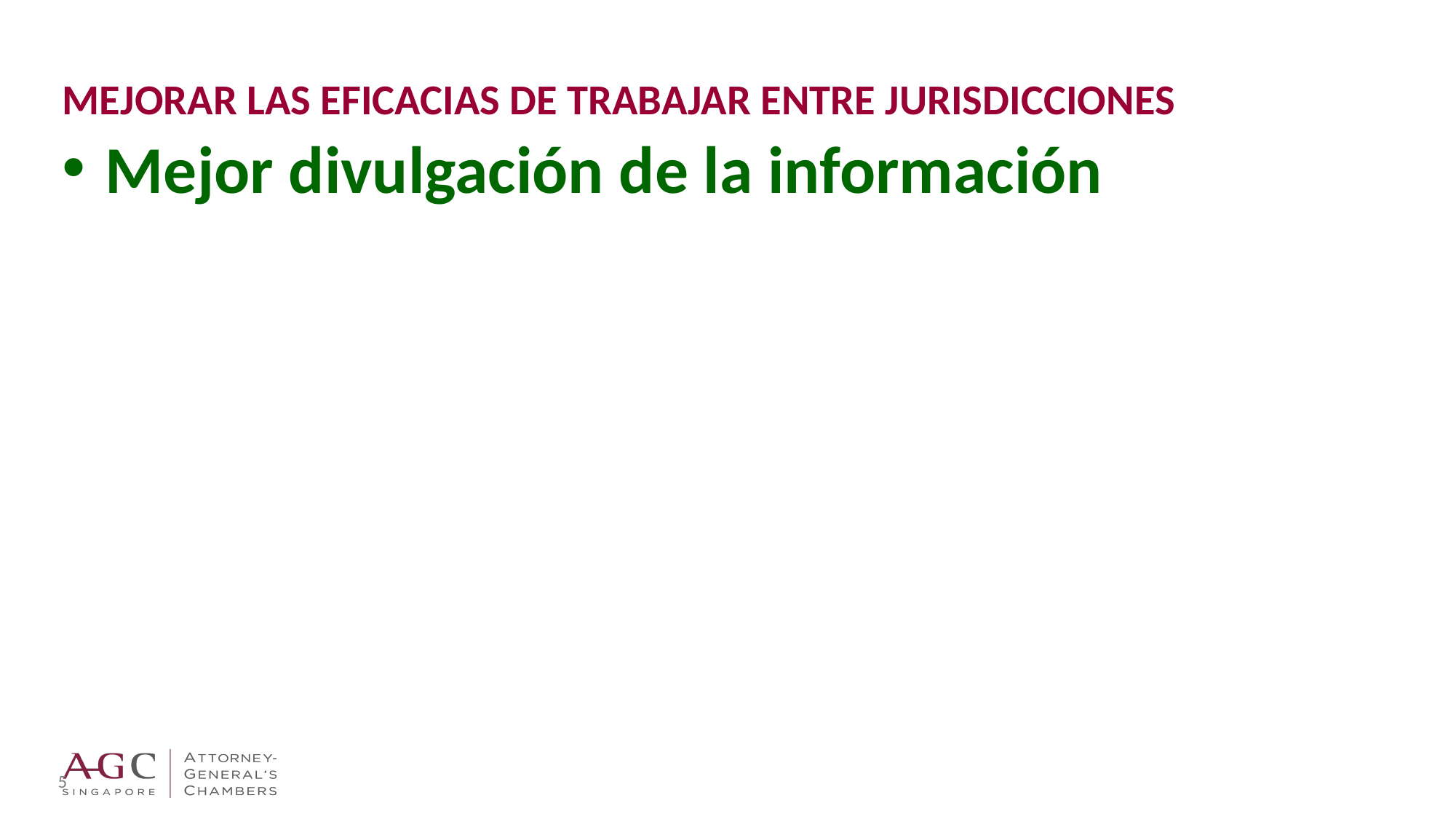

# MEJORAR LAS EFICACIAS DE TRABAJAR ENTRE JURISDICCIONES
Mejor divulgación de la información

5